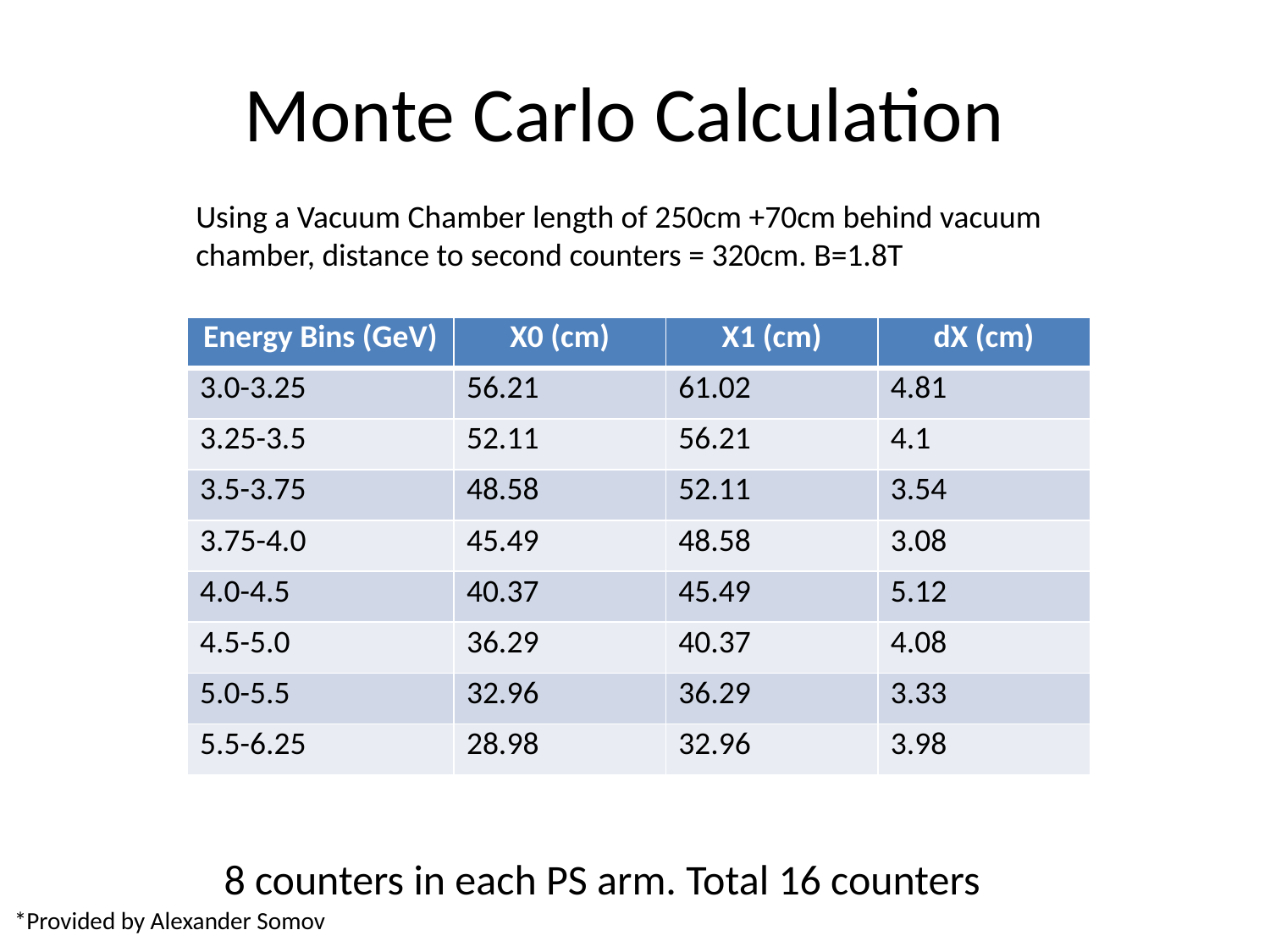

# Monte Carlo Calculation
Using a Vacuum Chamber length of 250cm +70cm behind vacuum chamber, distance to second counters = 320cm. B=1.8T
| Energy Bins (GeV) | X0 (cm) | X1 (cm) | dX (cm) |
| --- | --- | --- | --- |
| 3.0-3.25 | 56.21 | 61.02 | 4.81 |
| 3.25-3.5 | 52.11 | 56.21 | 4.1 |
| 3.5-3.75 | 48.58 | 52.11 | 3.54 |
| 3.75-4.0 | 45.49 | 48.58 | 3.08 |
| 4.0-4.5 | 40.37 | 45.49 | 5.12 |
| 4.5-5.0 | 36.29 | 40.37 | 4.08 |
| 5.0-5.5 | 32.96 | 36.29 | 3.33 |
| 5.5-6.25 | 28.98 | 32.96 | 3.98 |
8 counters in each PS arm. Total 16 counters
*Provided by Alexander Somov